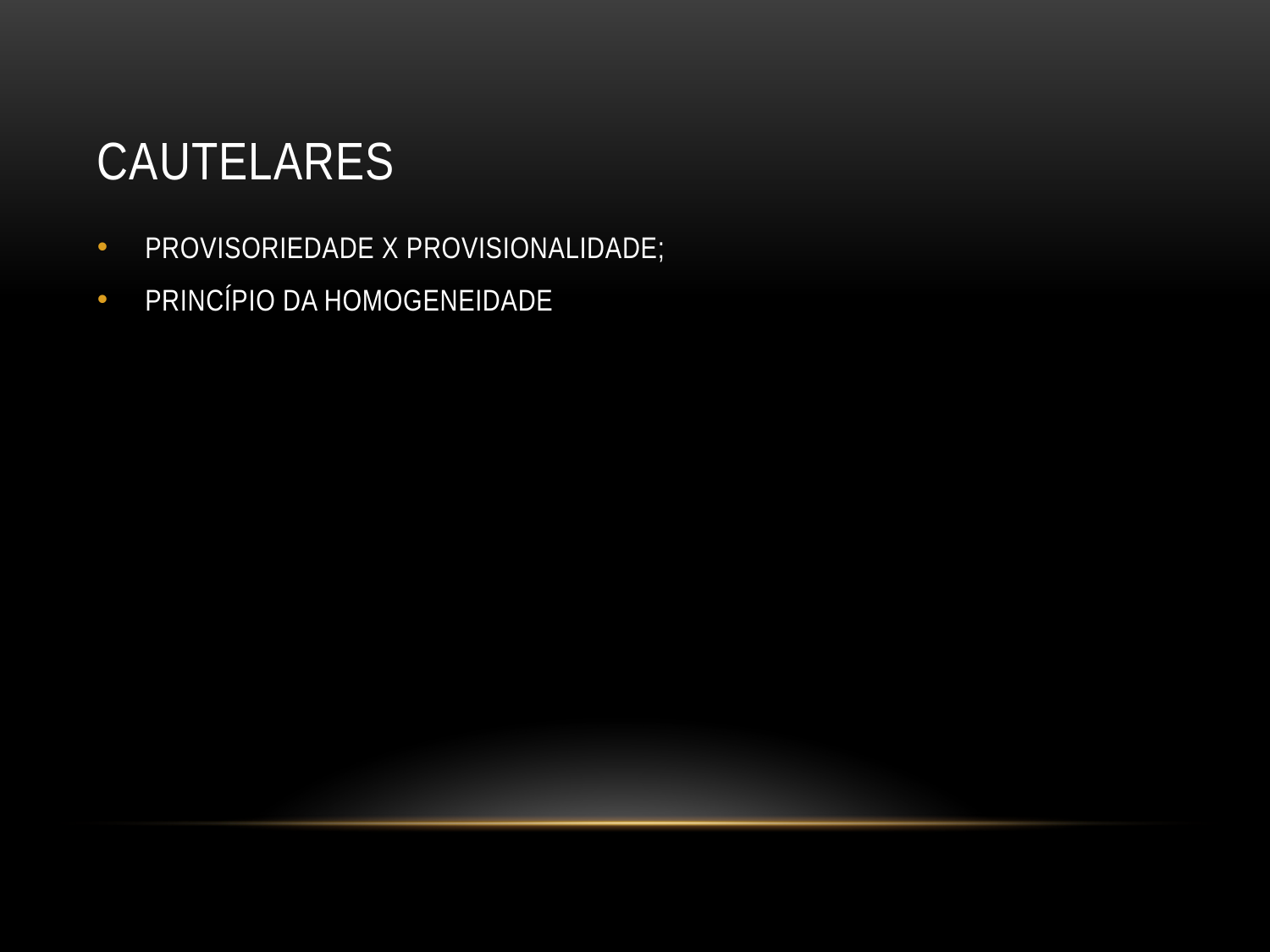

# CAUTELARES
PROVISORIEDADE X PROVISIONALIDADE;
PRINCÍPIO DA HOMOGENEIDADE